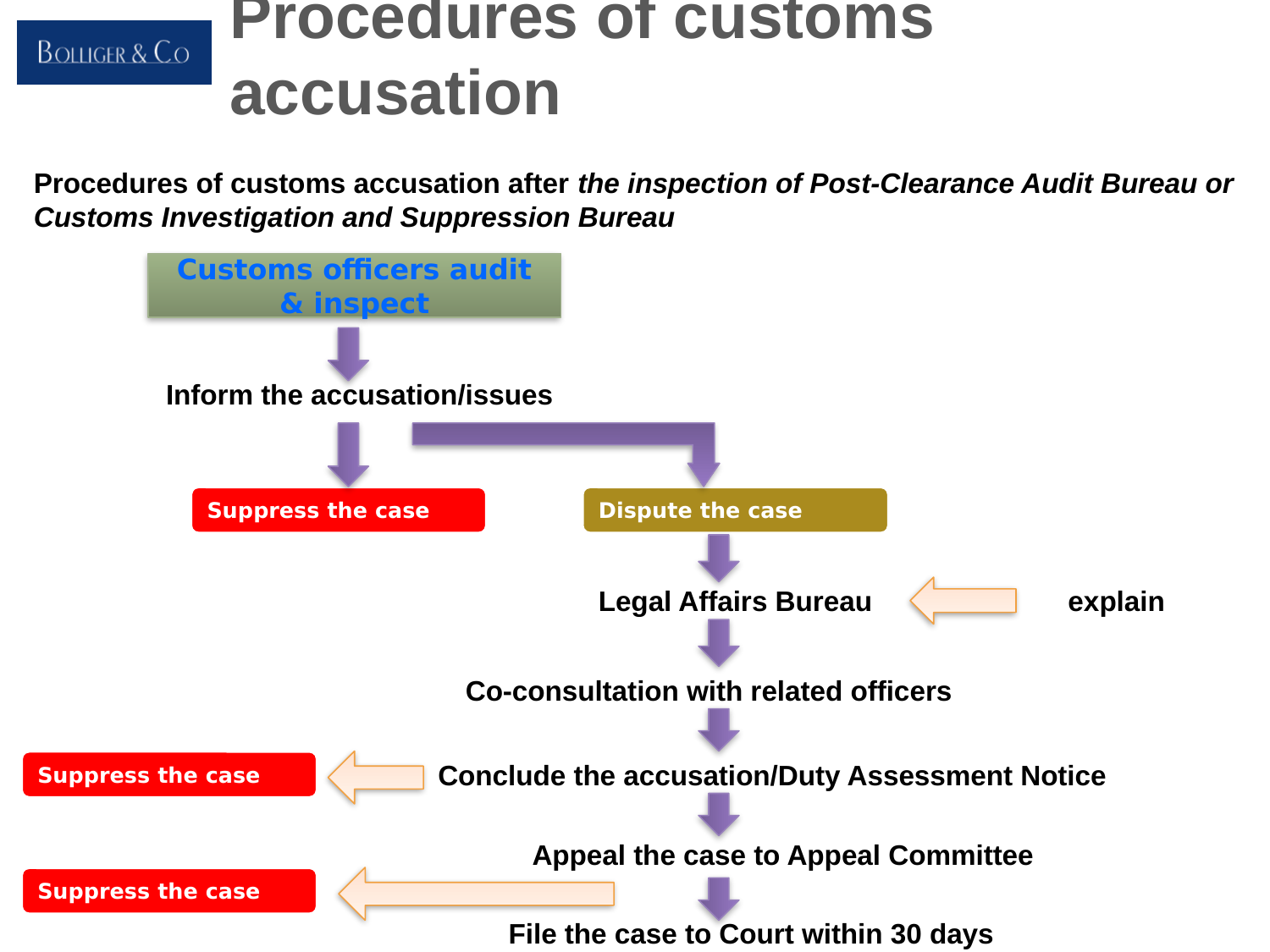

Procedures of customs accusation
Procedures of customs accusation after the inspection of Post-Clearance Audit Bureau or Customs Investigation and Suppression Bureau
Customs officers audit & inspect

Inform the accusation/issues

Suppress the case
Dispute the case

Legal Affairs Bureau

explain

Co-consultation with related officers

Suppress the case

Conclude the accusation/Duty Assessment Notice

Appeal the case to Appeal Committee
Suppress the case

File the case to Court within 30 days